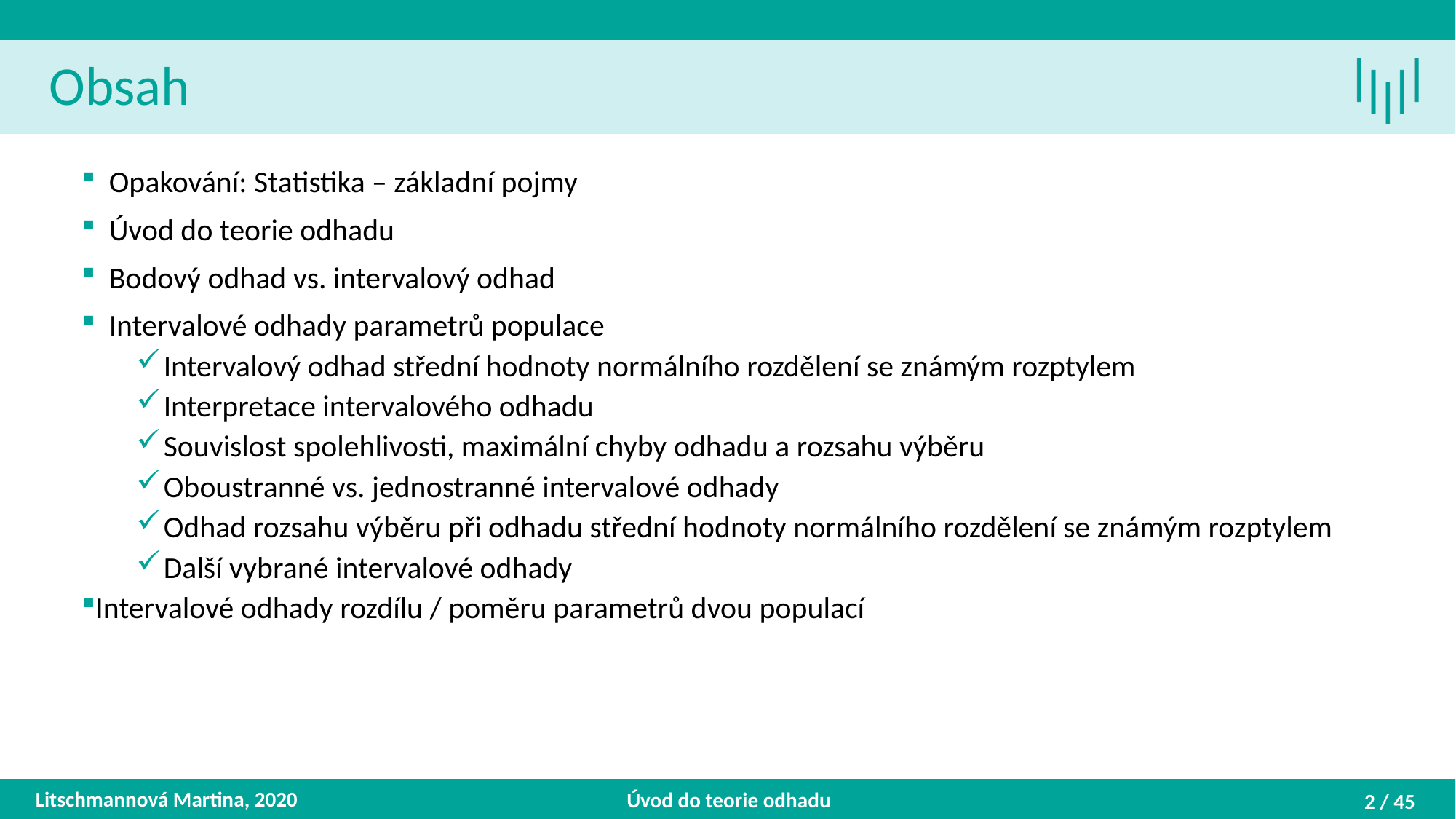

Obsah
Opakování: Statistika – základní pojmy
Úvod do teorie odhadu
Bodový odhad vs. intervalový odhad
Intervalové odhady parametrů populace
Intervalový odhad střední hodnoty normálního rozdělení se známým rozptylem
Interpretace intervalového odhadu
Souvislost spolehlivosti, maximální chyby odhadu a rozsahu výběru
Oboustranné vs. jednostranné intervalové odhady
Odhad rozsahu výběru při odhadu střední hodnoty normálního rozdělení se známým rozptylem
Další vybrané intervalové odhady
Intervalové odhady rozdílu / poměru parametrů dvou populací

Litschmannová Martina, 2020
Úvod do teorie odhadu
2 / 45